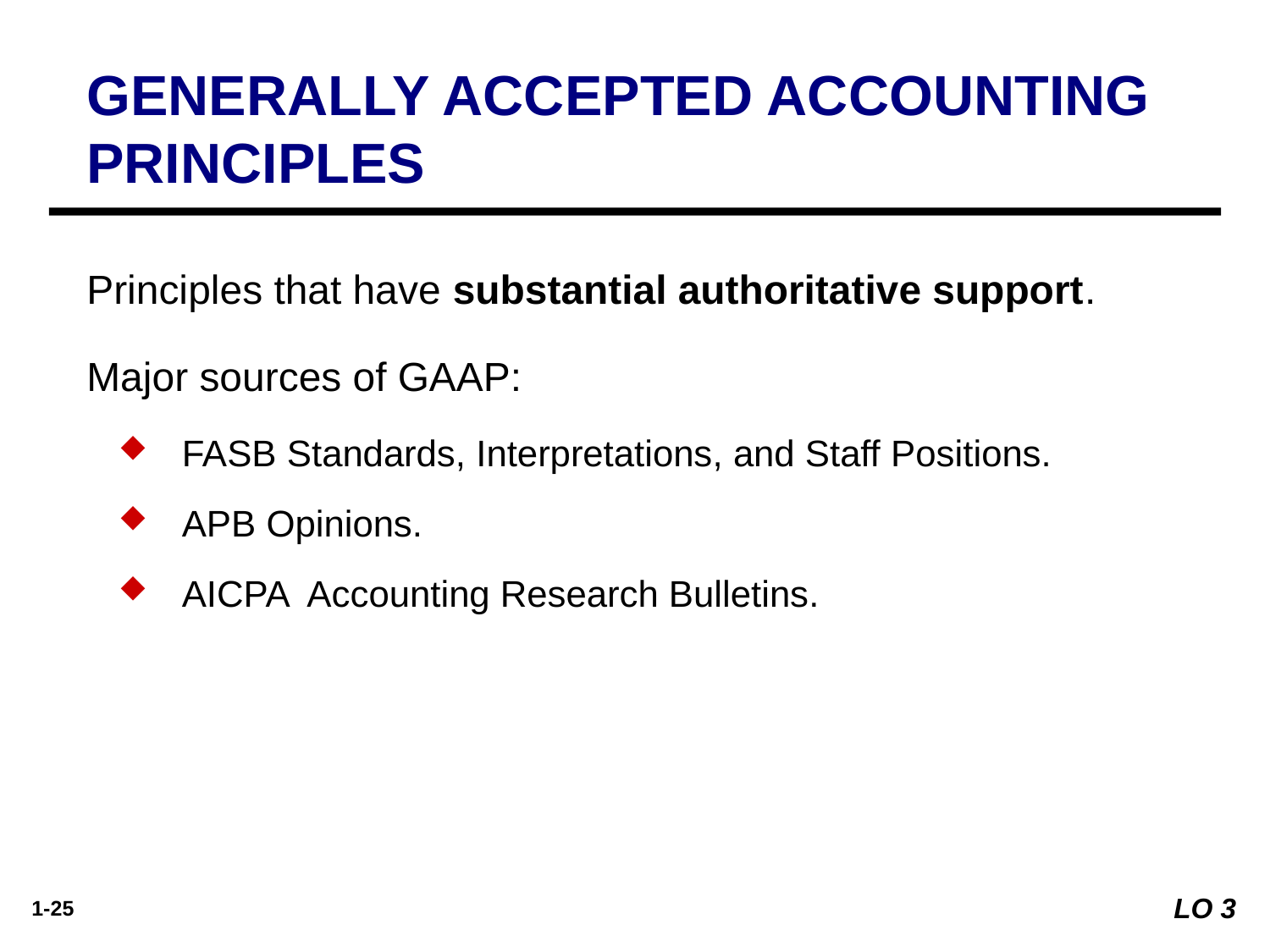

GENERALLY ACCEPTED ACCOUNTING PRINCIPLES

Principles that have substantial authoritative support.
Major sources of GAAP:
FASB Standards, Interpretations, and Staff Positions.
APB Opinions.
AICPA  Accounting Research Bulletins.
LO 3